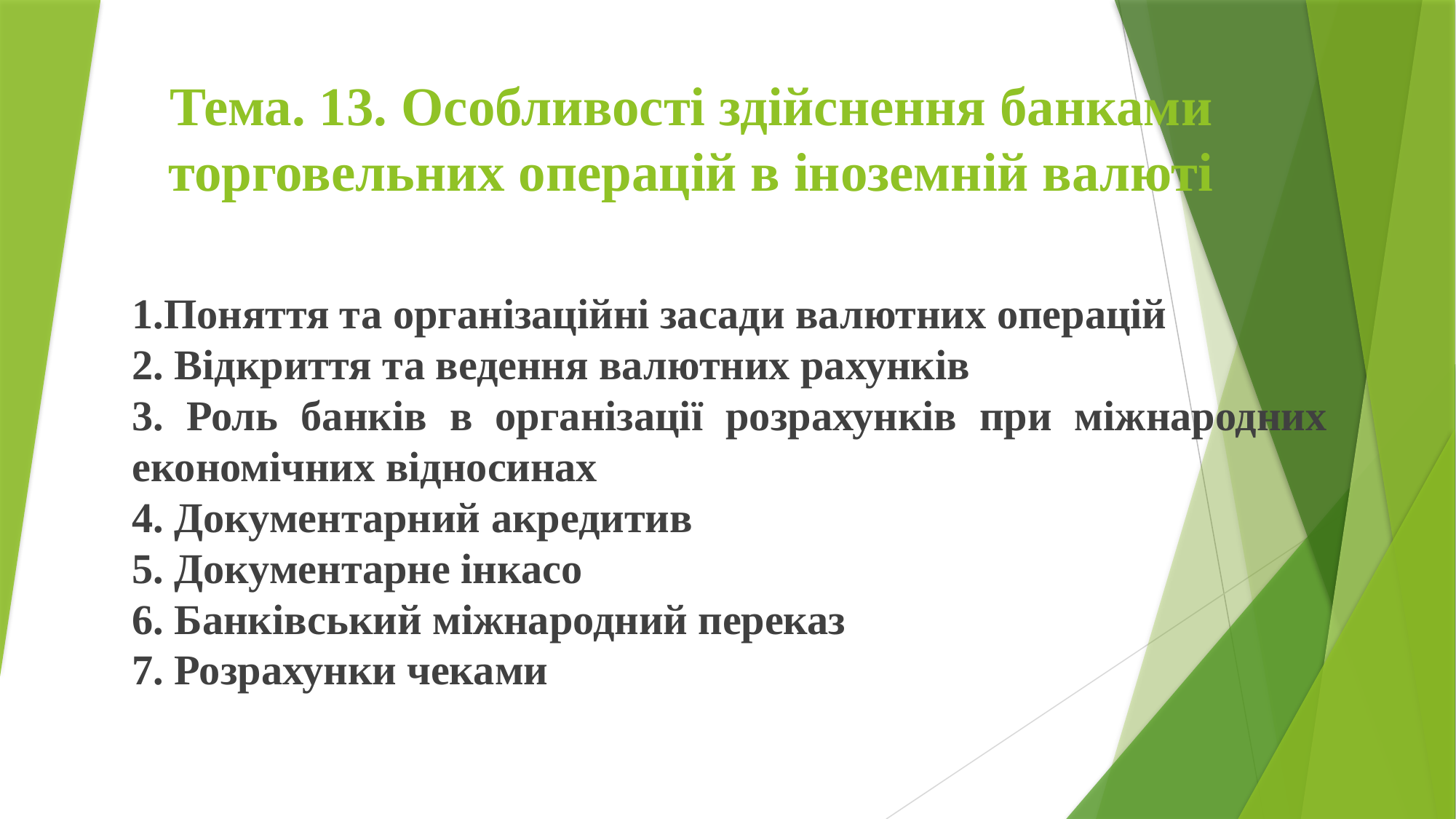

# Тема. 13. Особливості здійснення банками торговельних операцій в іноземній валюті
1.Поняття та організаційні засади валютних операцій
2. Відкриття та ведення валютних рахунків
3. Роль банків в організації розрахунків при міжнародних економічних відносинах
4. Документарний акредитив
5. Документарне інкасо
6. Банківський міжнародний переказ
7. Розрахунки чеками